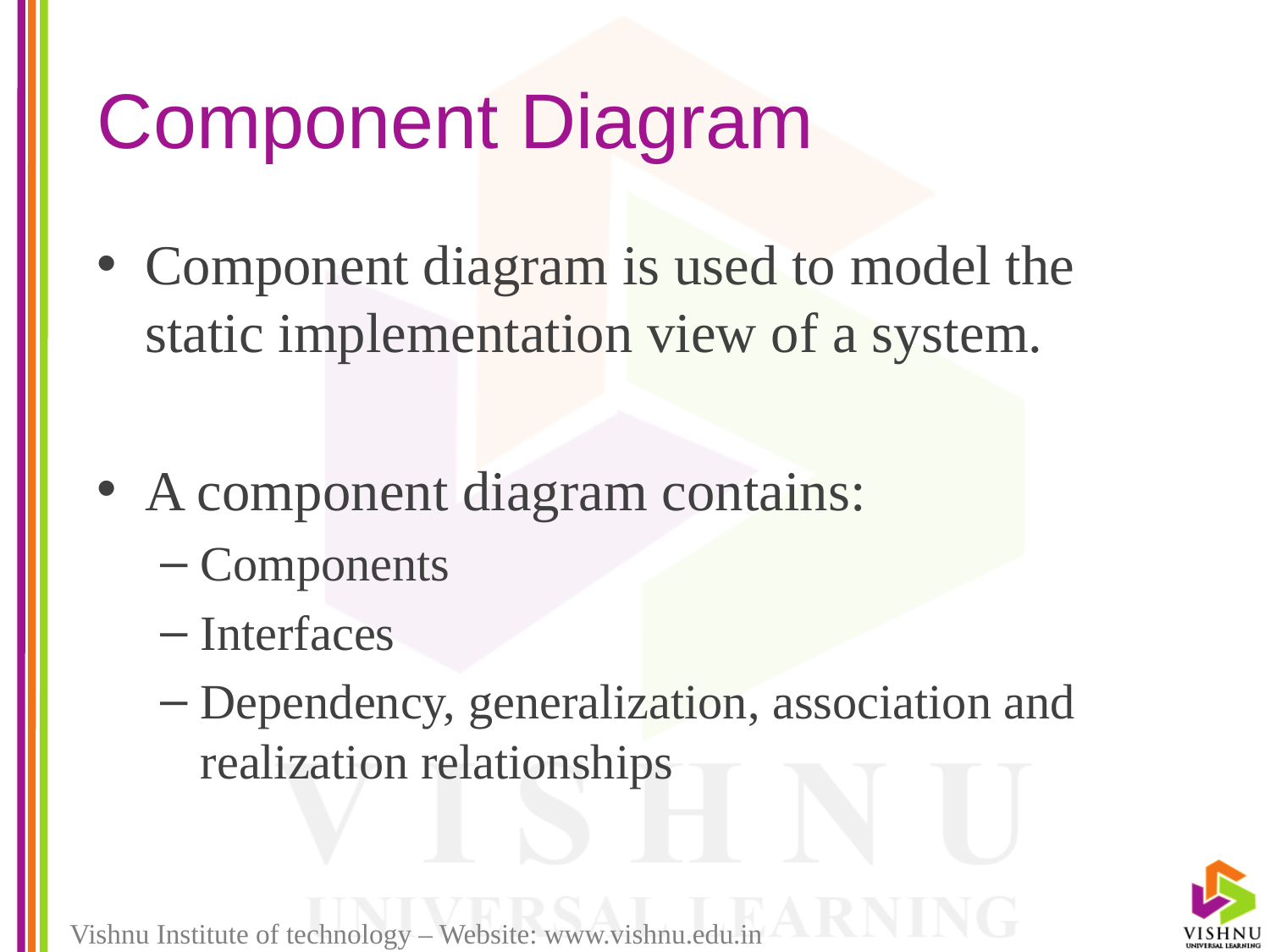

# Component Diagram
Component diagram is used to model the static implementation view of a system.

A component diagram contains:
Components
Interfaces
Dependency, generalization, association and realization relationships